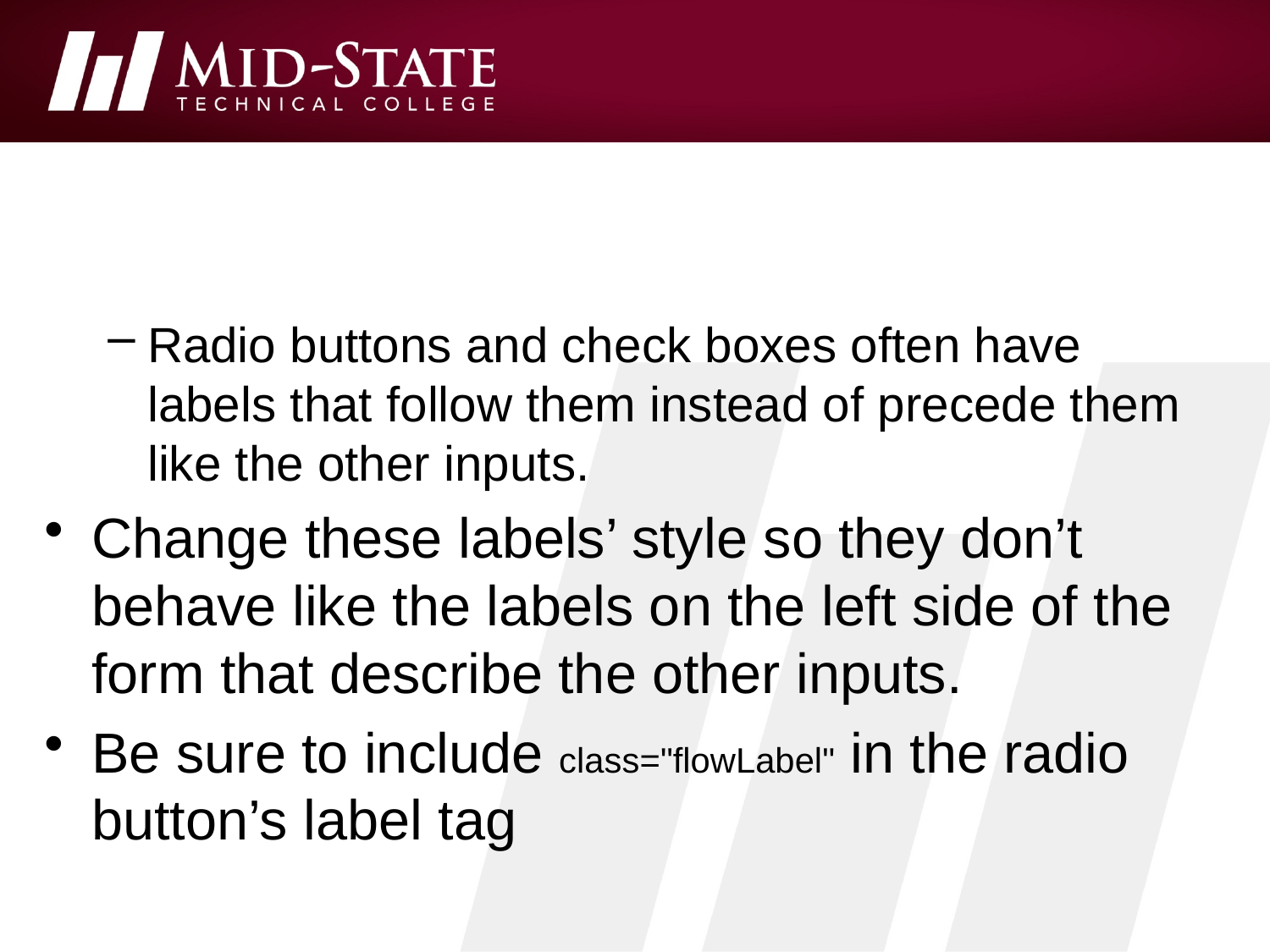

#
Radio buttons and check boxes often have labels that follow them instead of precede them like the other inputs.
Change these labels’ style so they don’t behave like the labels on the left side of the form that describe the other inputs.
Be sure to include class="flowLabel" in the radio button’s label tag